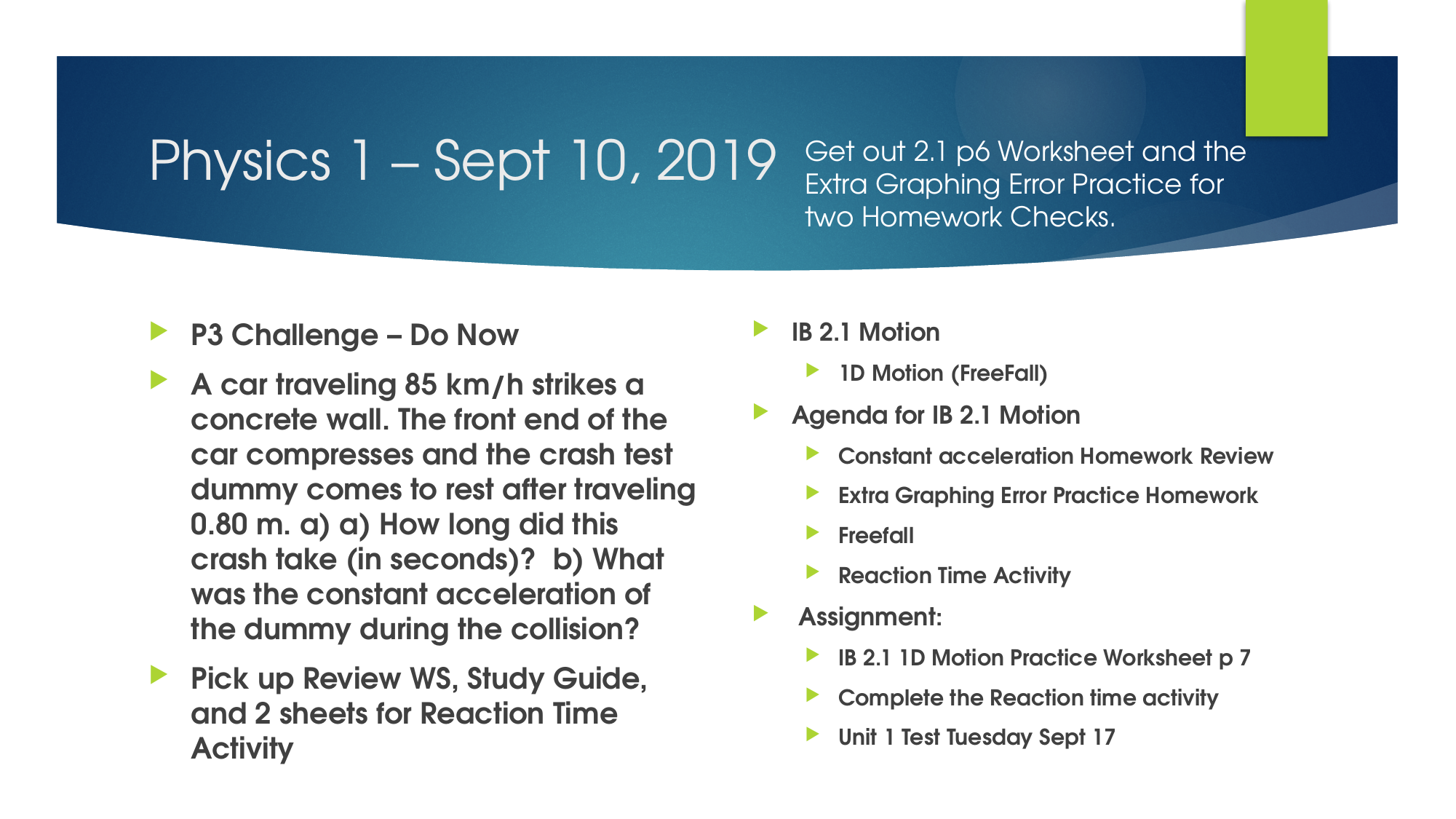

# Physics 1 – Sept 10, 2019
Get out 2.1 p6 Worksheet and the Extra Graphing Error Practice for  two Homework Checks.
P3 Challenge – Do Now
A car traveling 85 km/h strikes a concrete wall. The front end of the car compresses and the crash test dummy comes to rest after traveling 0.80 m. a) a) How long did this crash take (in seconds)?  b) What was the constant acceleration of the dummy during the collision?
Pick up Review WS, Study Guide, and 2 sheets for Reaction Time Activity
IB 2.1 Motion
1D Motion (FreeFall)
Agenda for IB 2.1 Motion
Constant acceleration Homework Review
Extra Graphing Error Practice Homework
Freefall
Reaction Time Activity
 Assignment:
IB 2.1 1D Motion Practice Worksheet p 7
Complete the Reaction time activity
Unit 1 Test Tuesday Sept 17